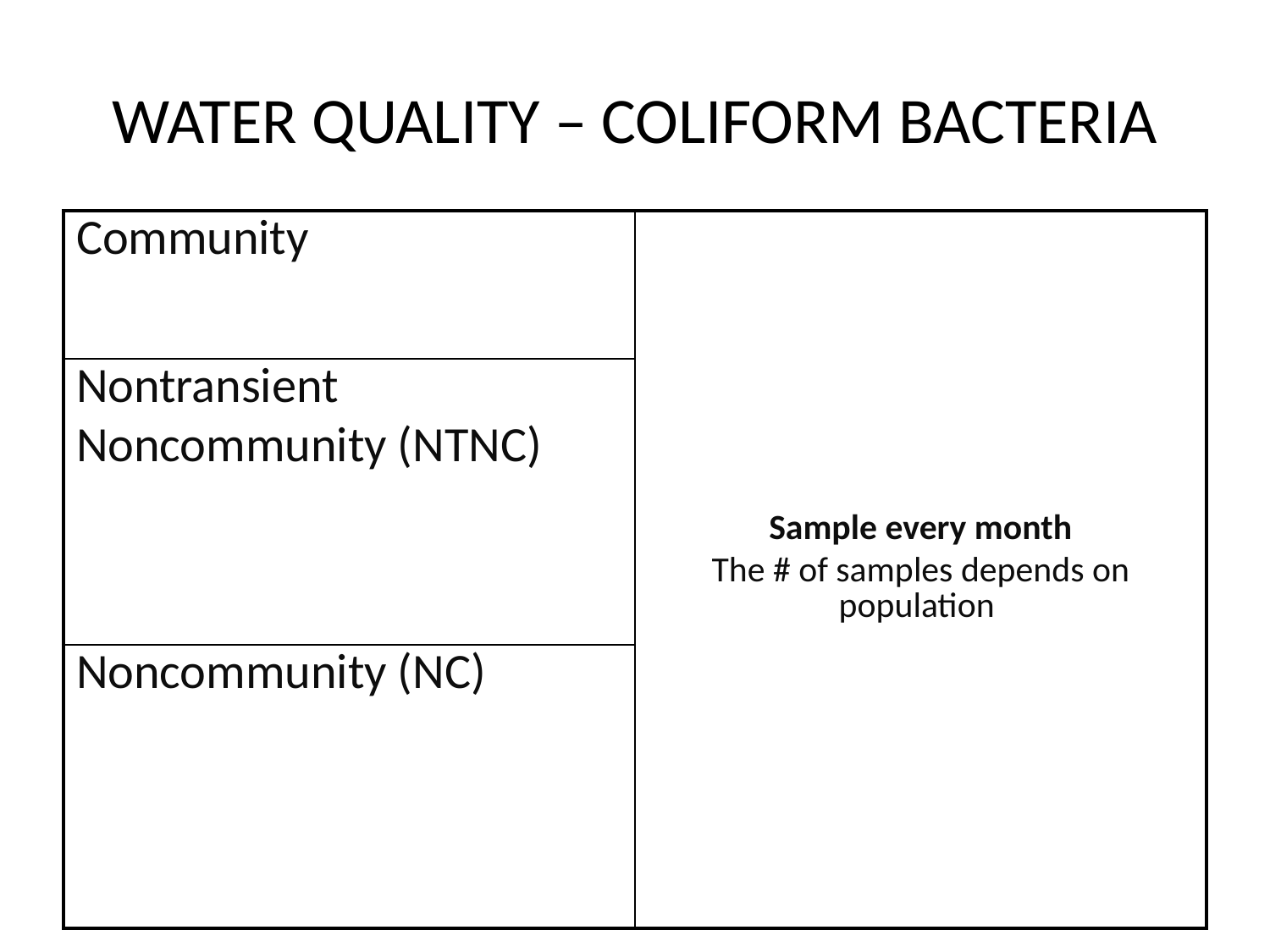

# WATER QUALITY – COLIFORM BACTERIA
| Community | Sample every month The # of samples depends on population |
| --- | --- |
| Nontransient Noncommunity (NTNC) |  |
| Noncommunity (NC) |  |